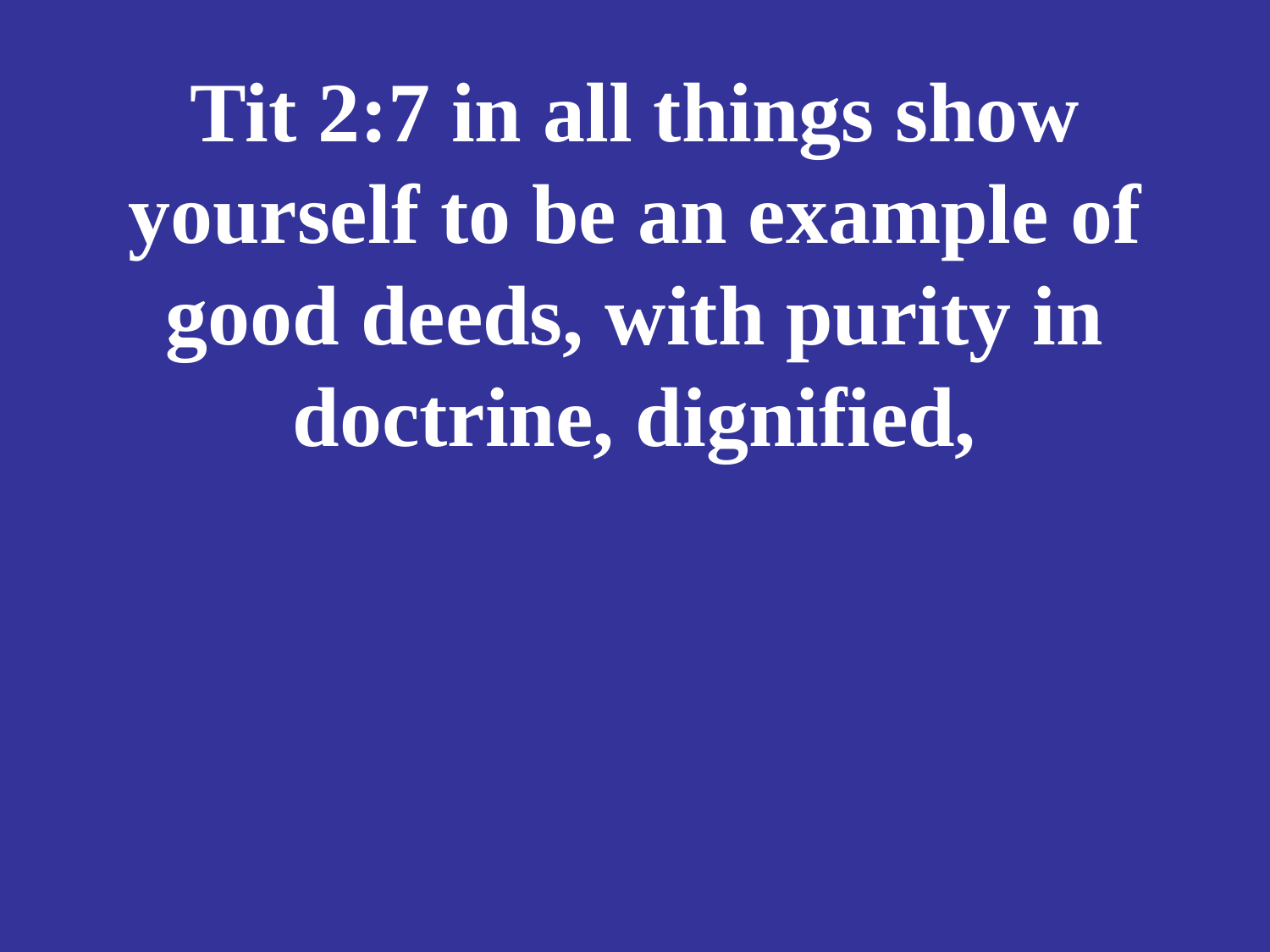

# Tit 2:7 in all things show yourself to be an example of good deeds, with purity in doctrine, dignified,